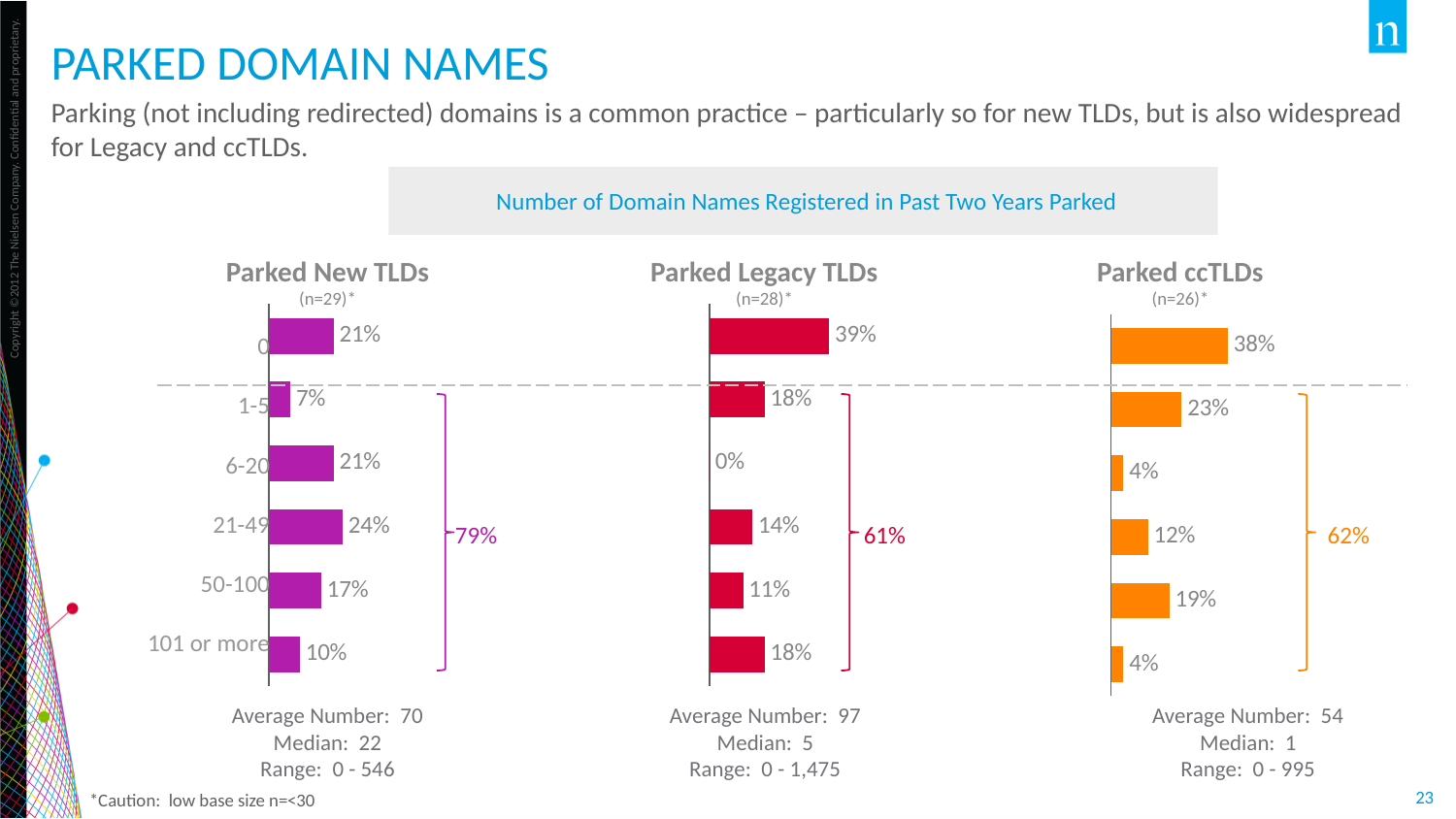

# Parked domain names
Parking (not including redirected) domains is a common practice – particularly so for new TLDs, but is also widespread for Legacy and ccTLDs.
Number of Domain Names Registered in Past Two Years Parked
Parked New TLDs
(n=29)*
Parked Legacy TLDs
(n=28)*
Parked ccTLDs
(n=26)*

### Chart

| Category | Series 1 |
|---|---|
| 101 or more | 0.1 |
| 50-100 | 0.17 |
| 21-49 | 0.24 |
| 6-20 | 0.21 |
| 1-5 | 0.07 |
| 0 | 0.21 |

### Chart

| Category | Series 1 |
|---|---|
| 101 or more | 0.18 |
| 50-100 | 0.11 |
| 21-49 | 0.14 |
| 6-20 | 0.0 |
| 1-5 | 0.18 |
| 0 | 0.39 |

### Chart

| Category | Series 1 |
|---|---|
| 101 or more | 0.04 |
| 50-100 | 0.19 |
| 21-49 | 0.12 |
| 6-20 | 0.04 |
| 1-5 | 0.23 |
| 0 | 0.38 |
| 0 |
| --- |
| 1-5 |
| 6-20 |
| 21-49 |
| 50-100 |
| 101 or more |

79%
61%
62%
Average Number:  70
Median:  22
Range:  0 - 546
Average Number:  97
Median:  5
Range:  0 - 1,475
Average Number:  54
Median:  1
Range:  0 - 995
*Caution:  low base size n=<30